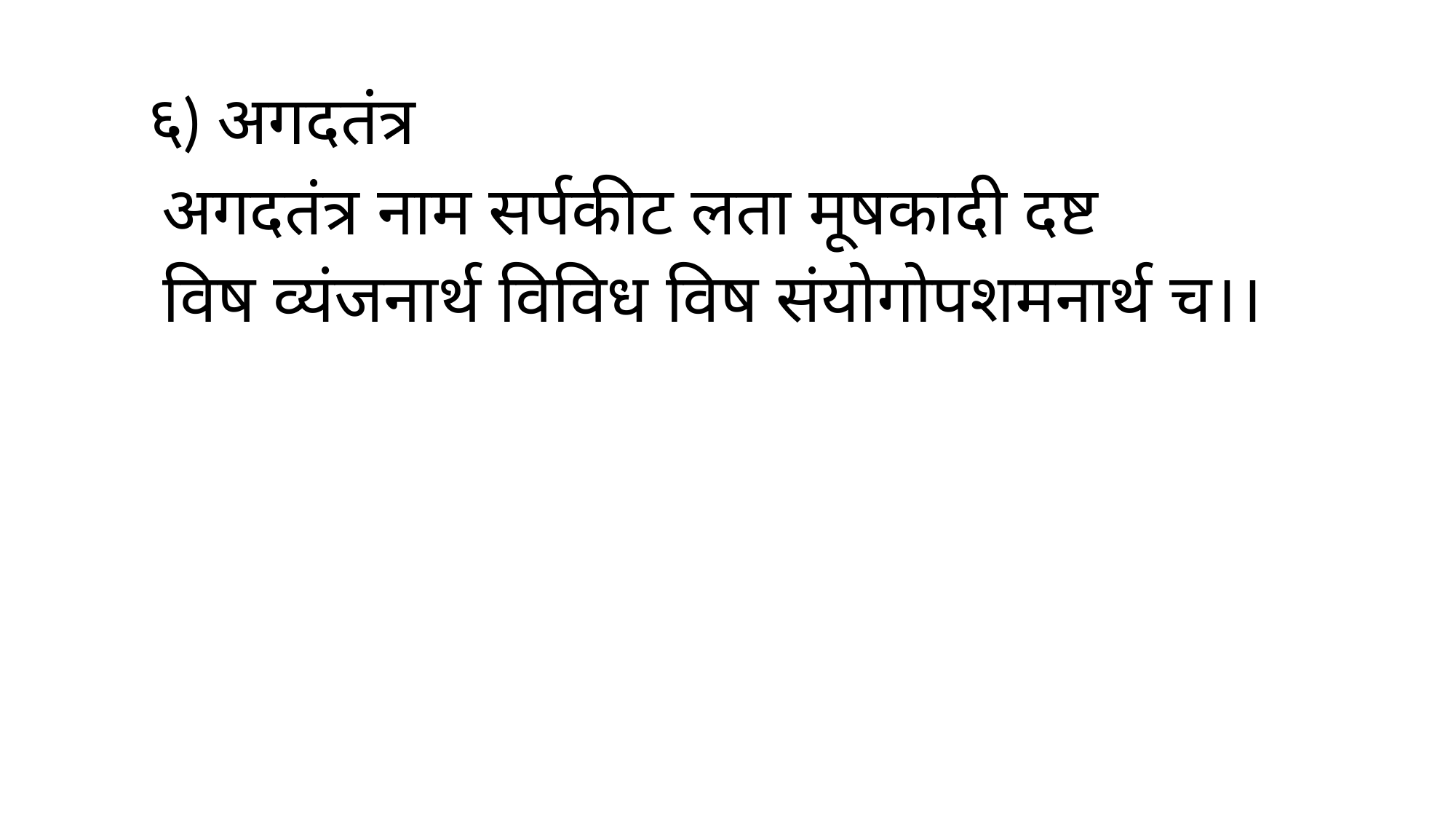

# ६) अगदतंत्र
    अगदतंत्र नाम सर्पकीट लता मूषकादी दष्ट
   विष व्यंजनार्थ विविध विष संयोगोपशमनार्थ च।।